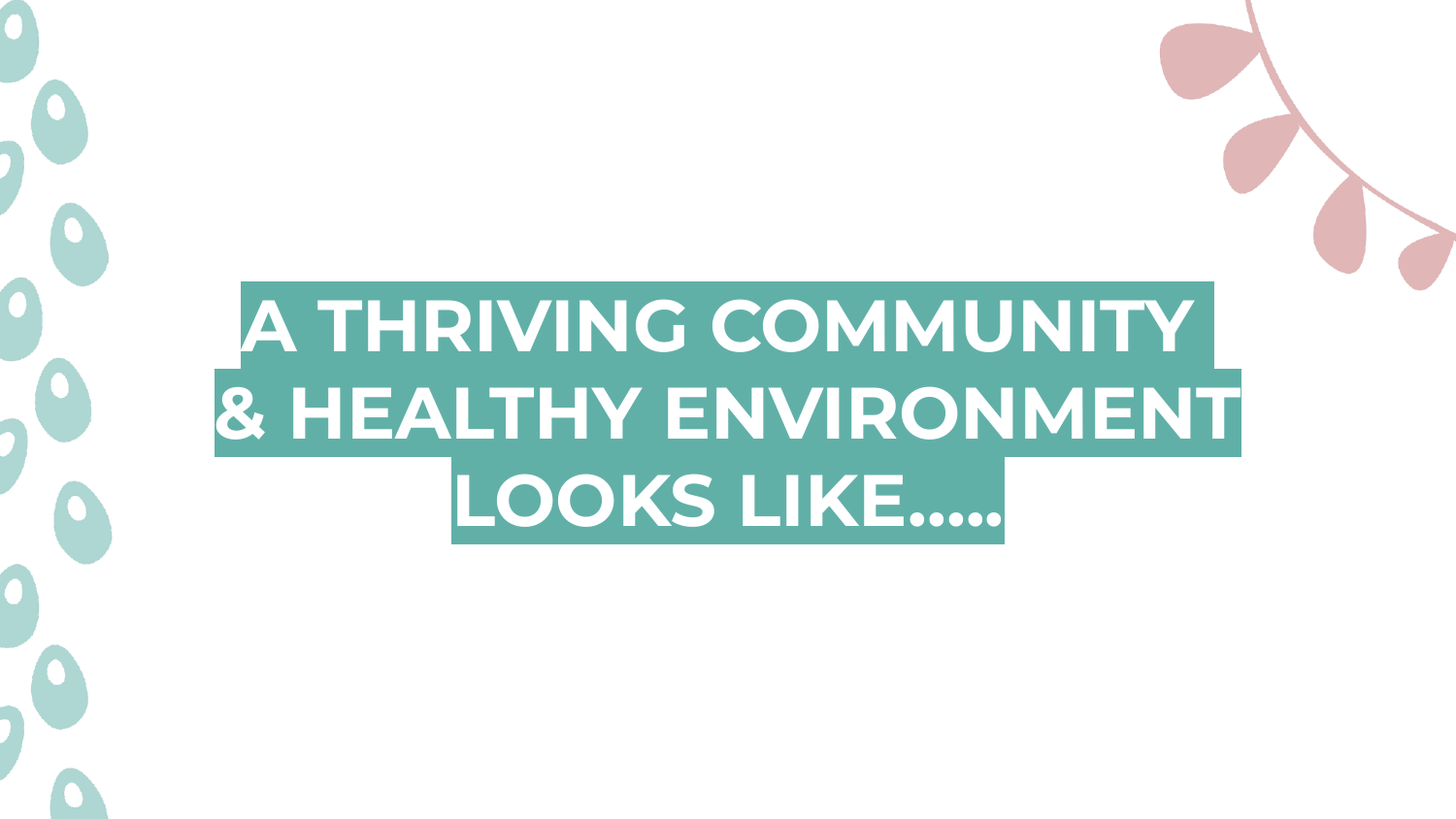

# A THRIVING COMMUNITY
& HEALTHY ENVIRONMENT LOOKS LIKE…..